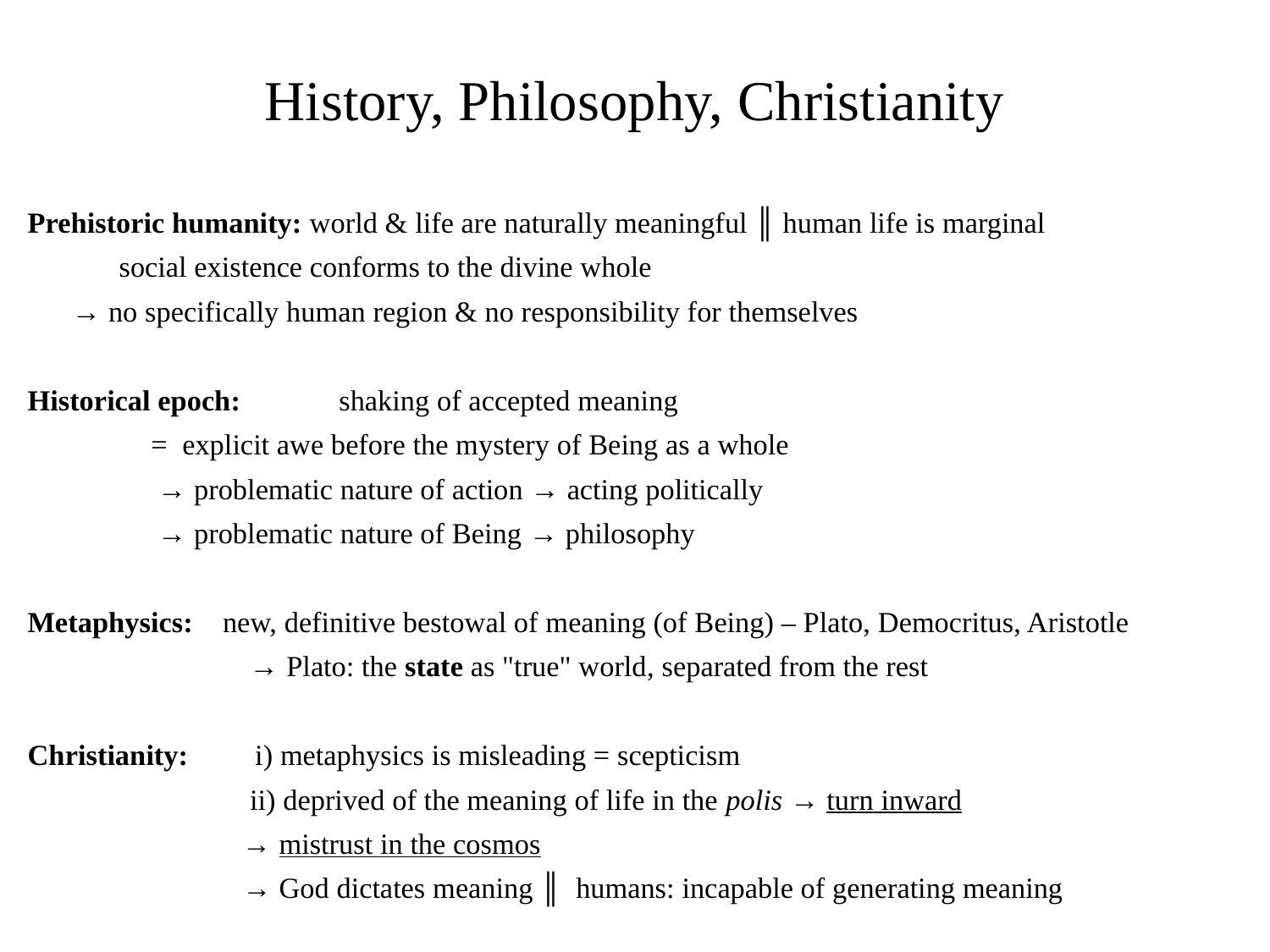

# History, Philosophy, Christianity

Prehistoric humanity: world & life are naturally meaningful ║ human life is marginal
	social existence conforms to the divine whole
	→ no specifically human region & no responsibility for themselves

Historical epoch: 	     shaking of accepted meaning
		 =  explicit awe before the mystery of Being as a whole
	→ problematic nature of action → acting politically
	→ problematic nature of Being → philosophy

Metaphysics:    new, definitive bestowal of meaning (of Being) ‒ Plato, Democritus, Aristotle
                              → Plato: the state as "true" world, separated from the rest

Christianity:         i) metaphysics is misleading = scepticism
                              ii) deprived of the meaning of life in the polis → turn inward
                             → mistrust in the cosmos
                             → God dictates meaning ║  humans: incapable of generating meaning